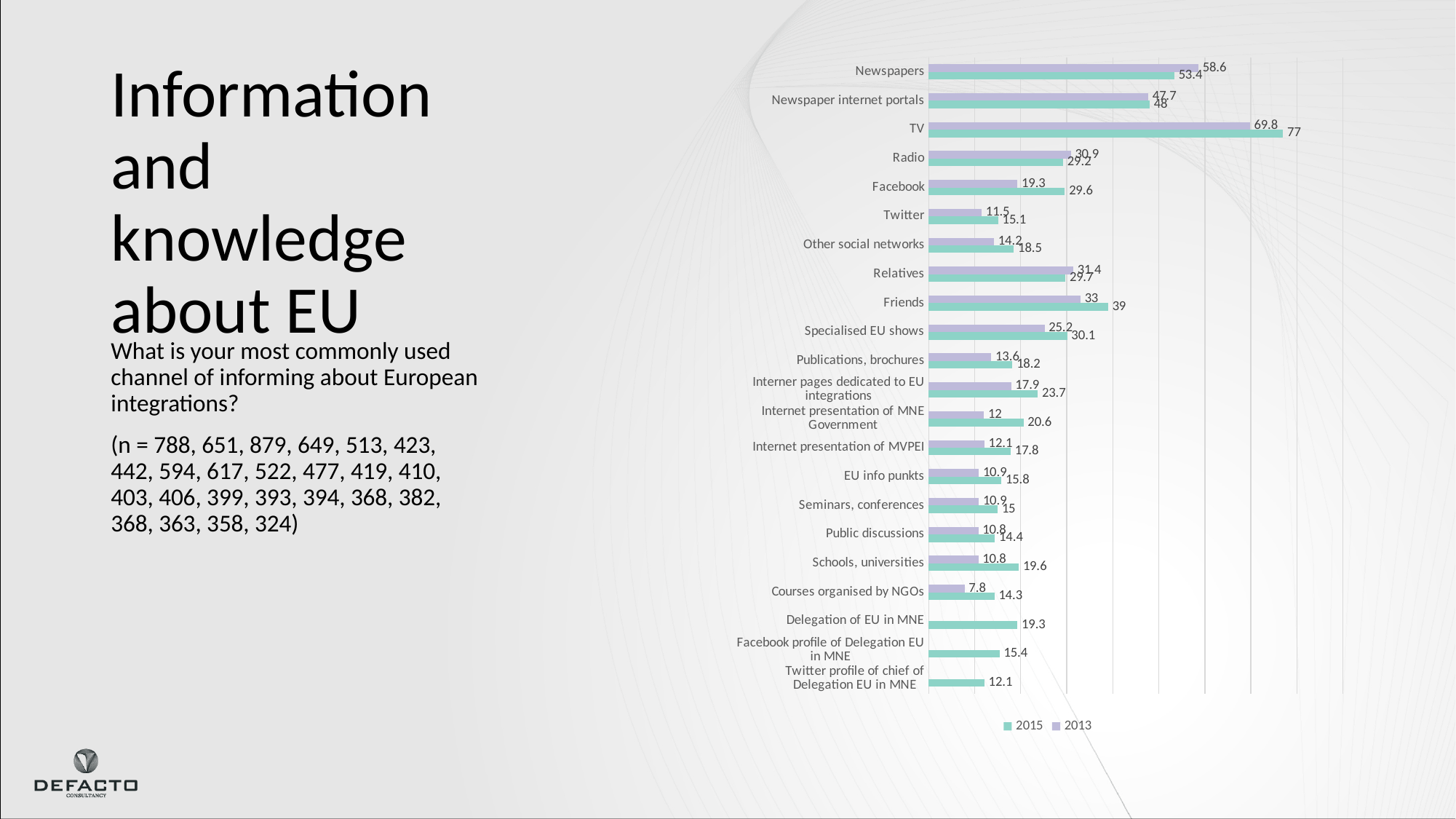

# Information and knowledge about EU

### Chart

| Category | 2013 | 2015 |
|---|---|---|
| Newspapers | 58.6 | 53.4 |
| Newspaper internet portals | 47.7 | 48.0 |
| TV | 69.8 | 77.0 |
| Radio | 30.9 | 29.2 |
| Facebook | 19.3 | 29.6 |
| Twitter | 11.5 | 15.1 |
| Other social networks | 14.2 | 18.5 |
| Relatives | 31.4 | 29.7 |
| Friends | 33.0 | 39.0 |
| Specialised EU shows | 25.2 | 30.1 |
| Publications, brochures | 13.6 | 18.2 |
| Interner pages dedicated to EU integrations | 17.9 | 23.7 |
| Internet presentation of MNE Government | 12.0 | 20.6 |
| Internet presentation of MVPEI | 12.1 | 17.8 |
| EU info punkts | 10.9 | 15.8 |
| Seminars, conferences | 10.9 | 15.0 |
| Public discussions | 10.8 | 14.4 |
| Schools, universities | 10.8 | 19.6 |
| Courses organised by NGOs | 7.8 | 14.3 |
| Delegation of EU in MNE | None | 19.3 |
| Facebook profile of Delegation EU in MNE | None | 15.4 |
| Twitter profile of chief of Delegation EU in MNE | None | 12.1 |
What is your most commonly used channel of informing about European integrations?
(n = 788, 651, 879, 649, 513, 423, 442, 594, 617, 522, 477, 419, 410, 403, 406, 399, 393, 394, 368, 382, 368, 363, 358, 324)